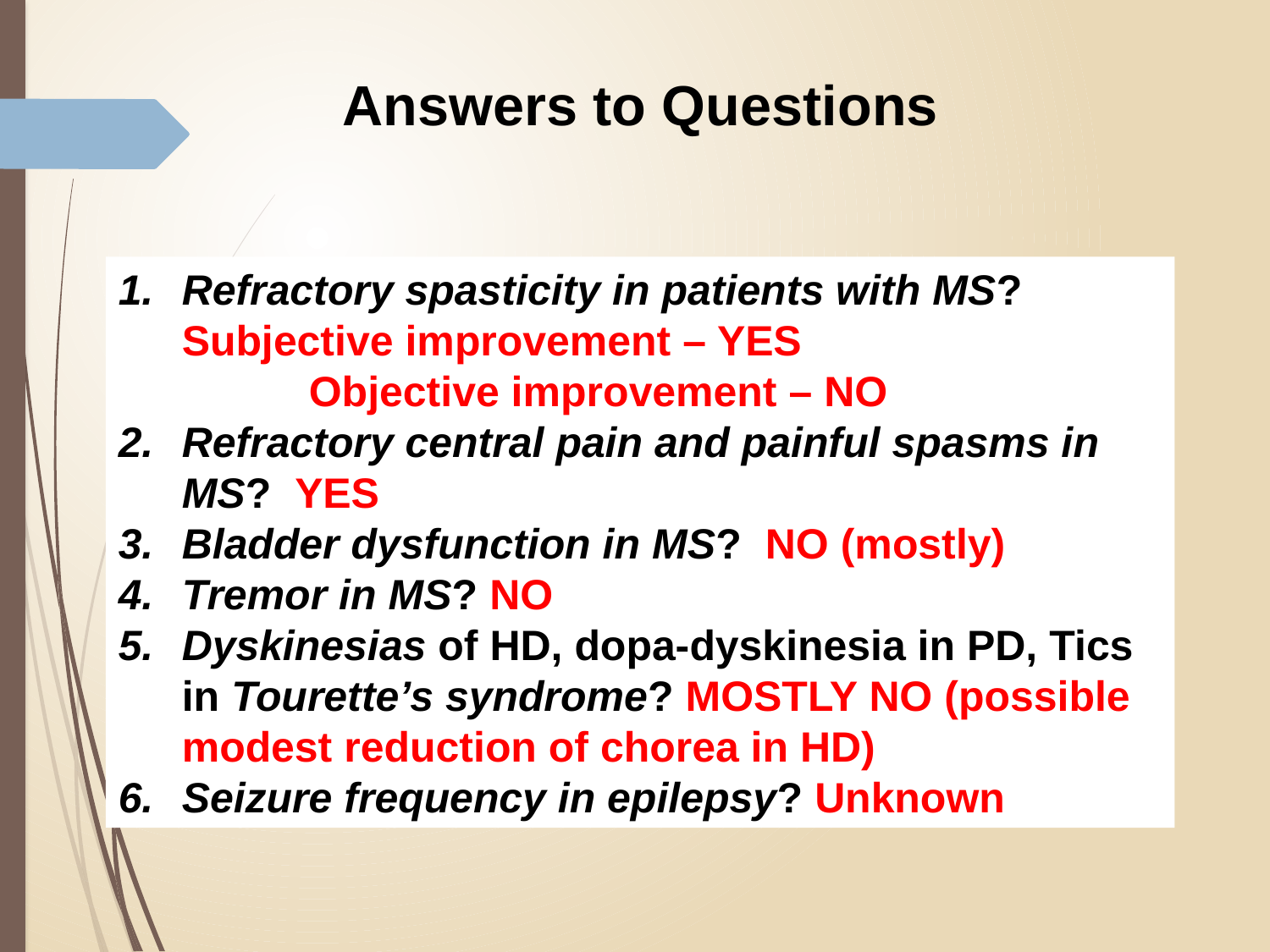

Answers to Questions
Refractory spasticity in patients with MS? Subjective improvement – YES
		Objective improvement – NO
Refractory central pain and painful spasms in MS?  YES
Bladder dysfunction in MS?  NO (mostly)
Tremor in MS? NO
Dyskinesias of HD, dopa-dyskinesia in PD, Tics in Tourette’s syndrome? MOSTLY NO (possible modest reduction of chorea in HD)
Seizure frequency in epilepsy? Unknown